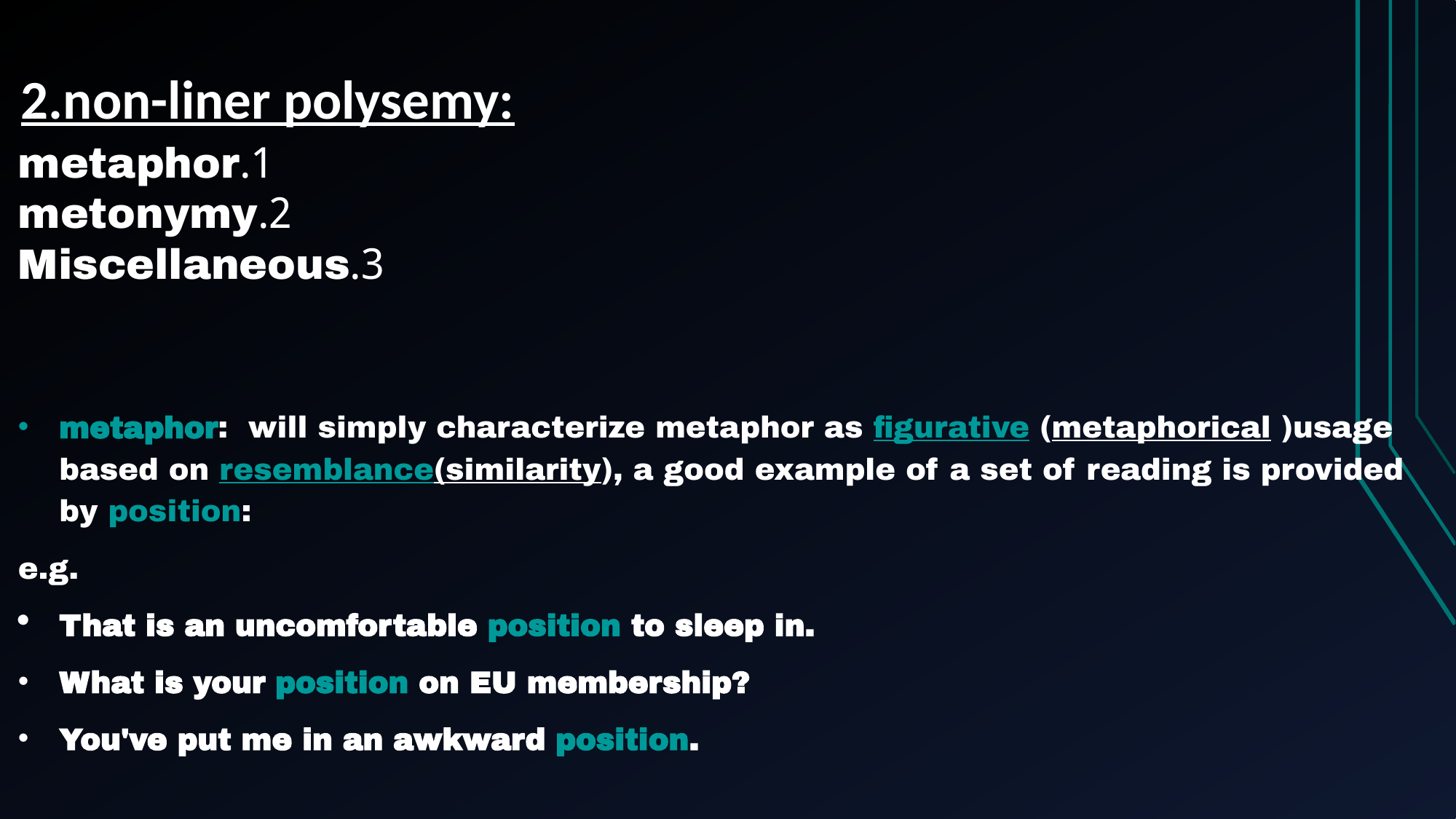

2.non-liner polysemy:
1.metaphor
2.metonymy
3.Miscellaneous

metaphor:  will simply characterize metaphor as figurative (metaphorical )usage based on resemblance(similarity), a good example of a set of reading is provided by position:
e.g.
That is an uncomfortable position to sleep in.
What is your position on EU membership?
You've put me in an awkward position.